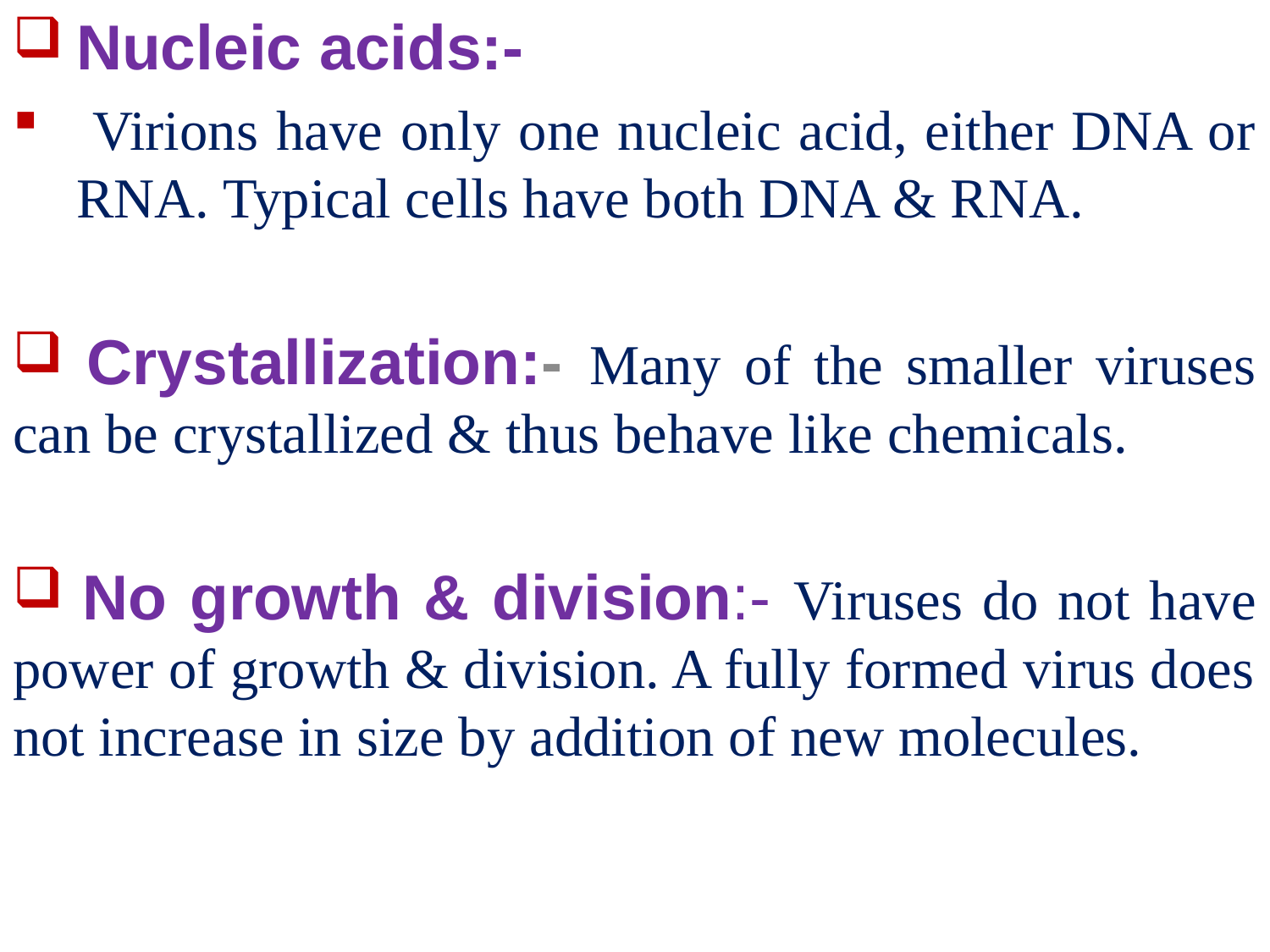

Nucleic acids:-
 Virions have only one nucleic acid, either DNA or RNA. Typical cells have both DNA & RNA.

 Crystallization:- Many of the smaller viruses can be crystallized & thus behave like chemicals.

 No growth & division:- Viruses do not have power of growth & division. A fully formed virus does not increase in size by addition of new molecules.